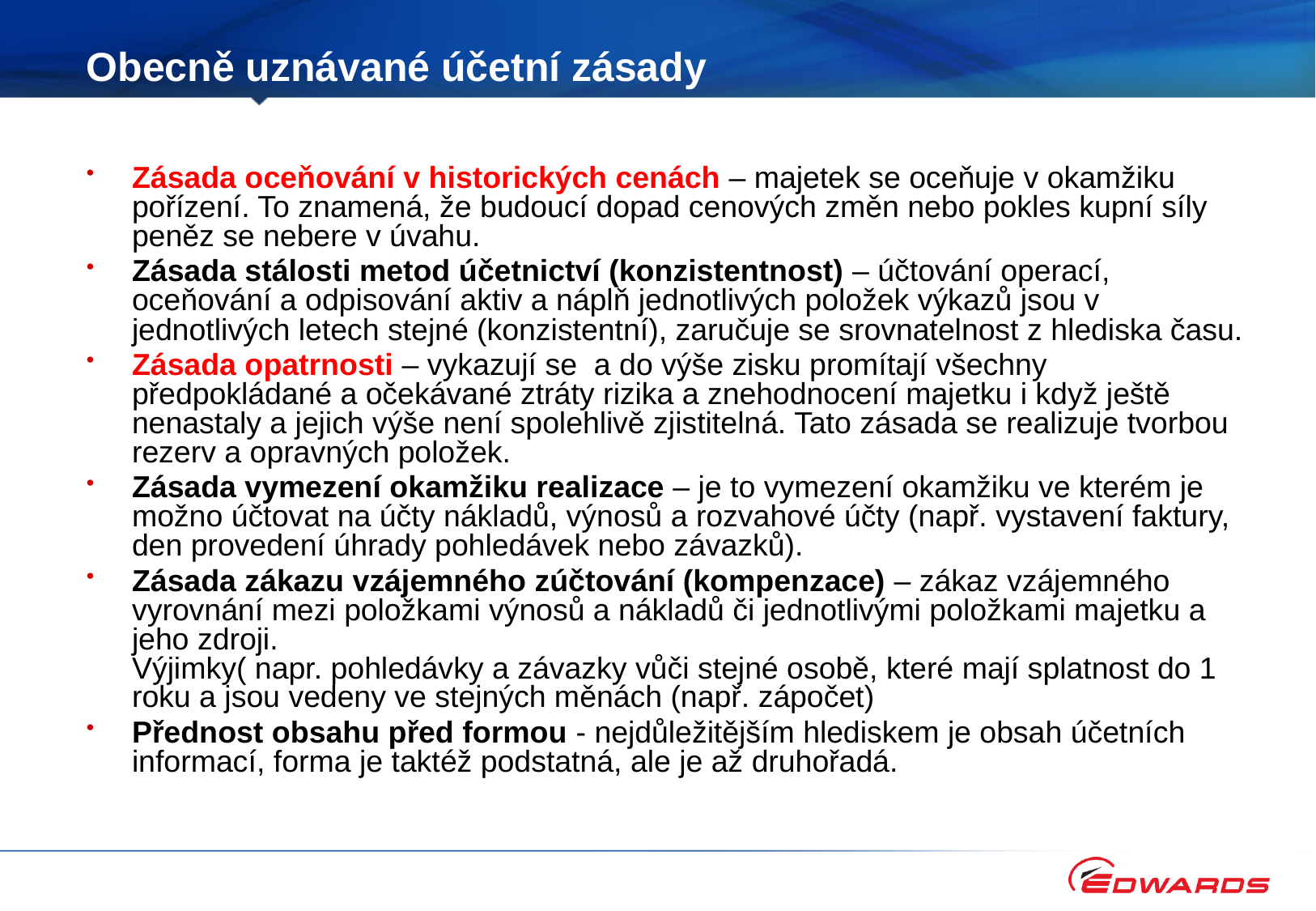

# Obecně uznávané účetní zásady
Zásada oceňování v historických cenách – majetek se oceňuje v okamžiku pořízení. To znamená, že budoucí dopad cenových změn nebo pokles kupní síly peněz se nebere v úvahu.
Zásada stálosti metod účetnictví (konzistentnost) – účtování operací, oceňování a odpisování aktiv a náplň jednotlivých položek výkazů jsou v jednotlivých letech stejné (konzistentní), zaručuje se srovnatelnost z hlediska času.
Zásada opatrnosti – vykazují se  a do výše zisku promítají všechny předpokládané a očekávané ztráty rizika a znehodnocení majetku i když ještě nenastaly a jejich výše není spolehlivě zjistitelná. Tato zásada se realizuje tvorbou rezerv a opravných položek.
Zásada vymezení okamžiku realizace – je to vymezení okamžiku ve kterém je možno účtovat na účty nákladů, výnosů a rozvahové účty (např. vystavení faktury, den provedení úhrady pohledávek nebo závazků).
Zásada zákazu vzájemného zúčtování (kompenzace) – zákaz vzájemného vyrovnání mezi položkami výnosů a nákladů či jednotlivými položkami majetku a jeho zdroji.
Výjimky( napr. pohledávky a závazky vůči stejné osobě, které mají splatnost do 1 roku a jsou vedeny ve stejných měnách (např. zápočet)
Přednost obsahu před formou - nejdůležitějším hlediskem je obsah účetních informací, forma je taktéž podstatná, ale je až druhořadá.